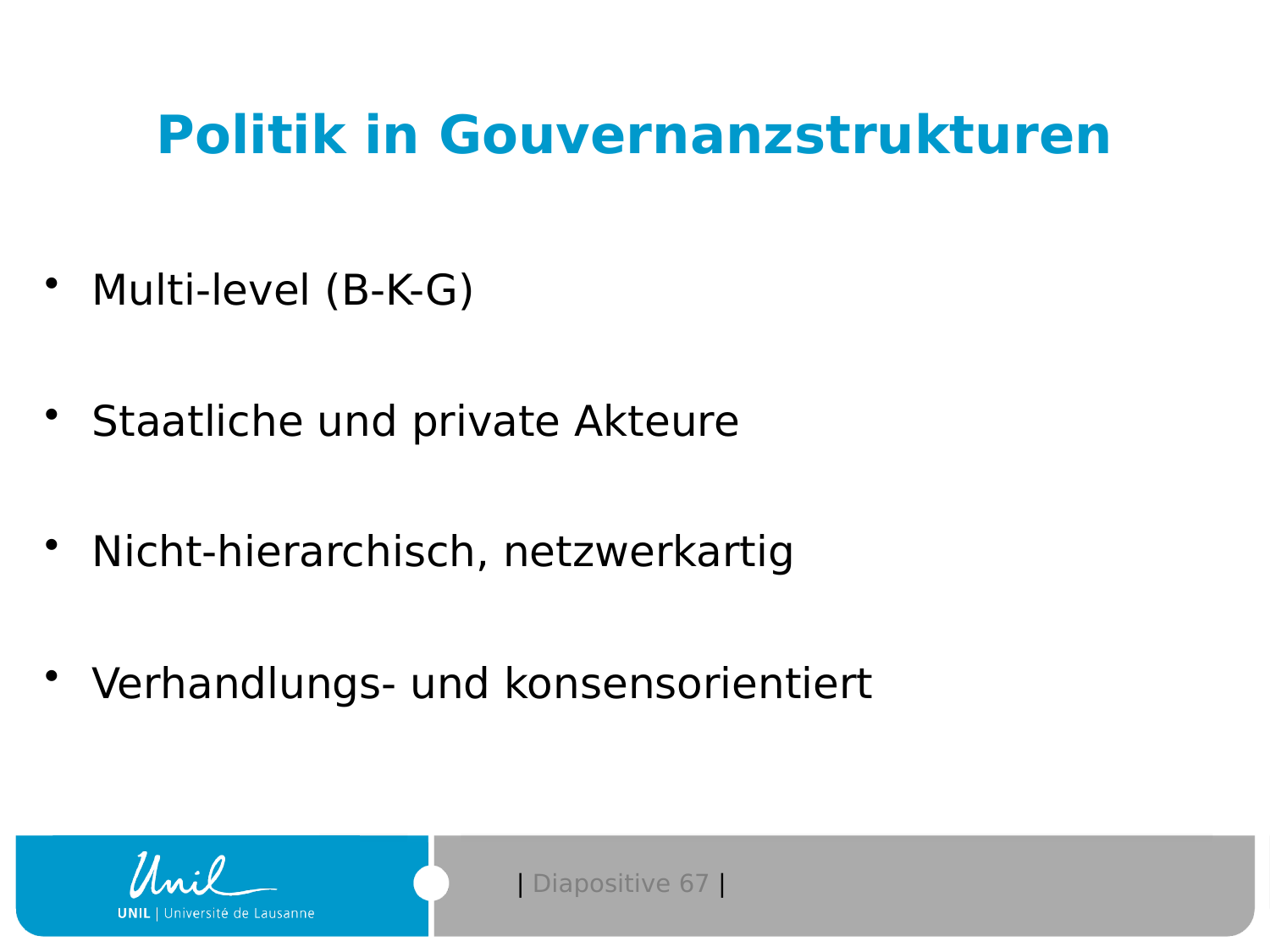

# Politik in Gouvernanzstrukturen
Multi-level (B-K-G)

Staatliche und private Akteure

Nicht-hierarchisch, netzwerkartig

Verhandlungs- und konsensorientiert

| Diapositive 67 |